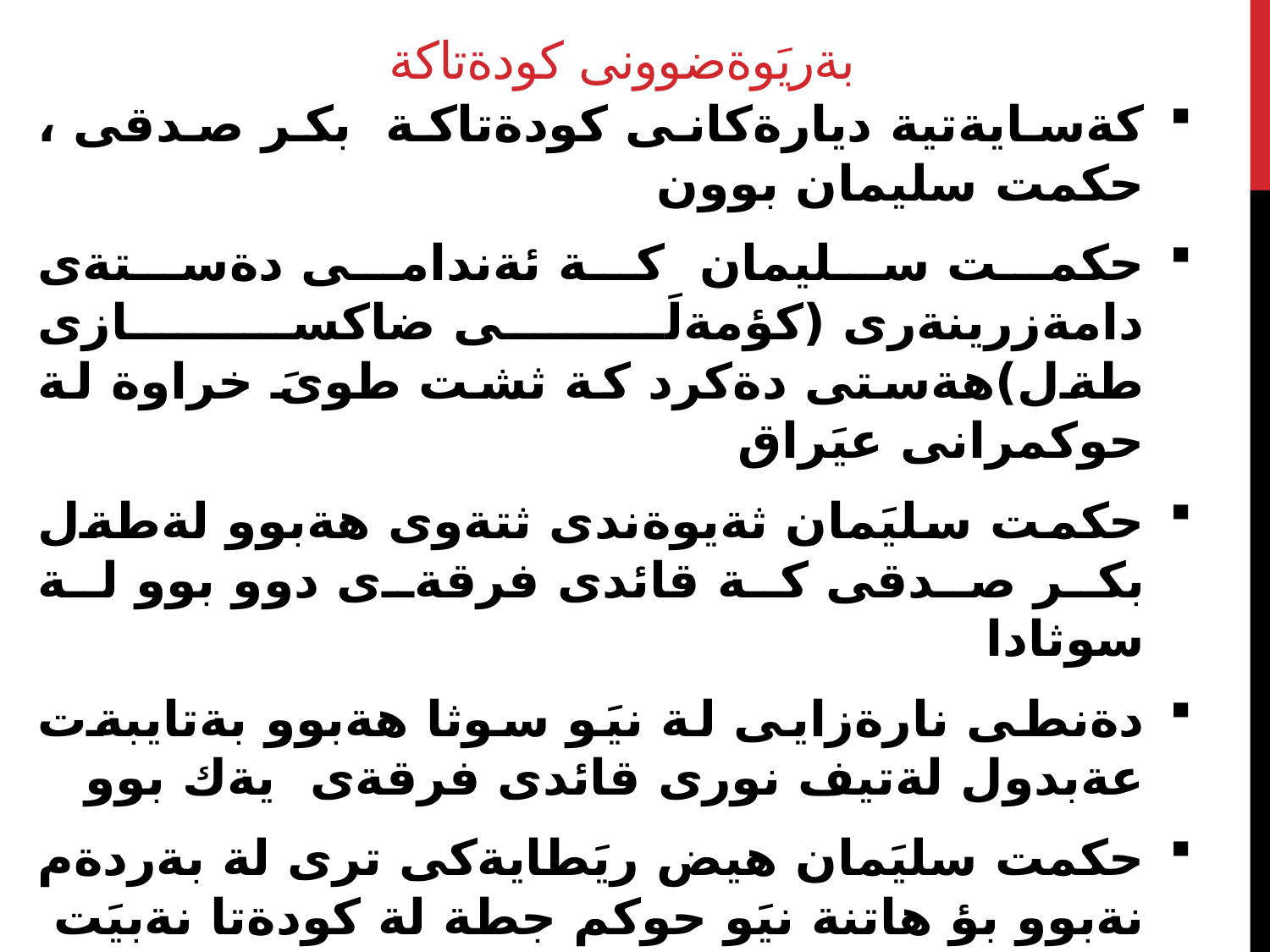

# بةريَوةضوونى كودةتاكة
كةسايةتية ديارةكانى كودةتاكة  بكر صدقى ، حكمت سليمان بوون
حكمت سليمان  كة ئةندامى دةستةى دامةزرينةرى (كؤمةلَى ضاكسازى طةل)هةستى دةكرد كة ثشت طوىَ خراوة لة حوكمرانى عيَراق
حكمت سليَمان ثةيوةندى ثتةوى هةبوو لةطةل بكر صدقى كة قائدى فرقةى دوو بوو لة سوثادا
دةنطى نارةزايى لة نيَو سوثا هةبوو بةتايبةت عةبدول لةتيف نورى قائدى فرقةى  يةك بوو
حكمت سليَمان هيض ريَطايةكى ترى لة بةردةم نةبوو بؤ هاتنة نيَو حوكم جطة لة كودةتا نةبيَت
فورسةت لة غيابى تةها هاشمى وةرطيرا كة سةفةرى دةرةوةى كردبوو ، بكر صدقى بة وةكالةت لة شويَنى بوو